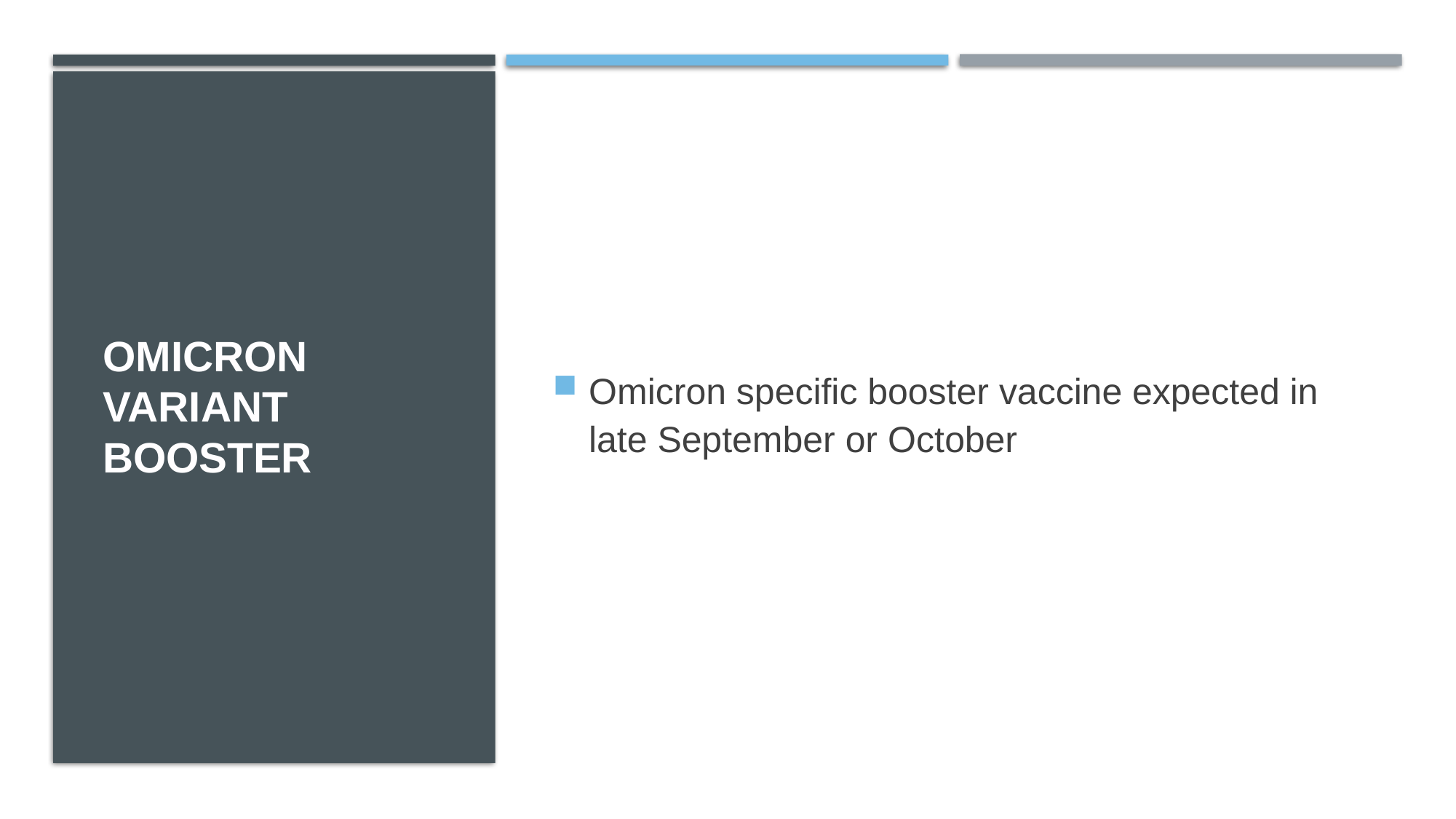

# Omicron Variant Booster
Omicron specific booster vaccine expected in late September or October